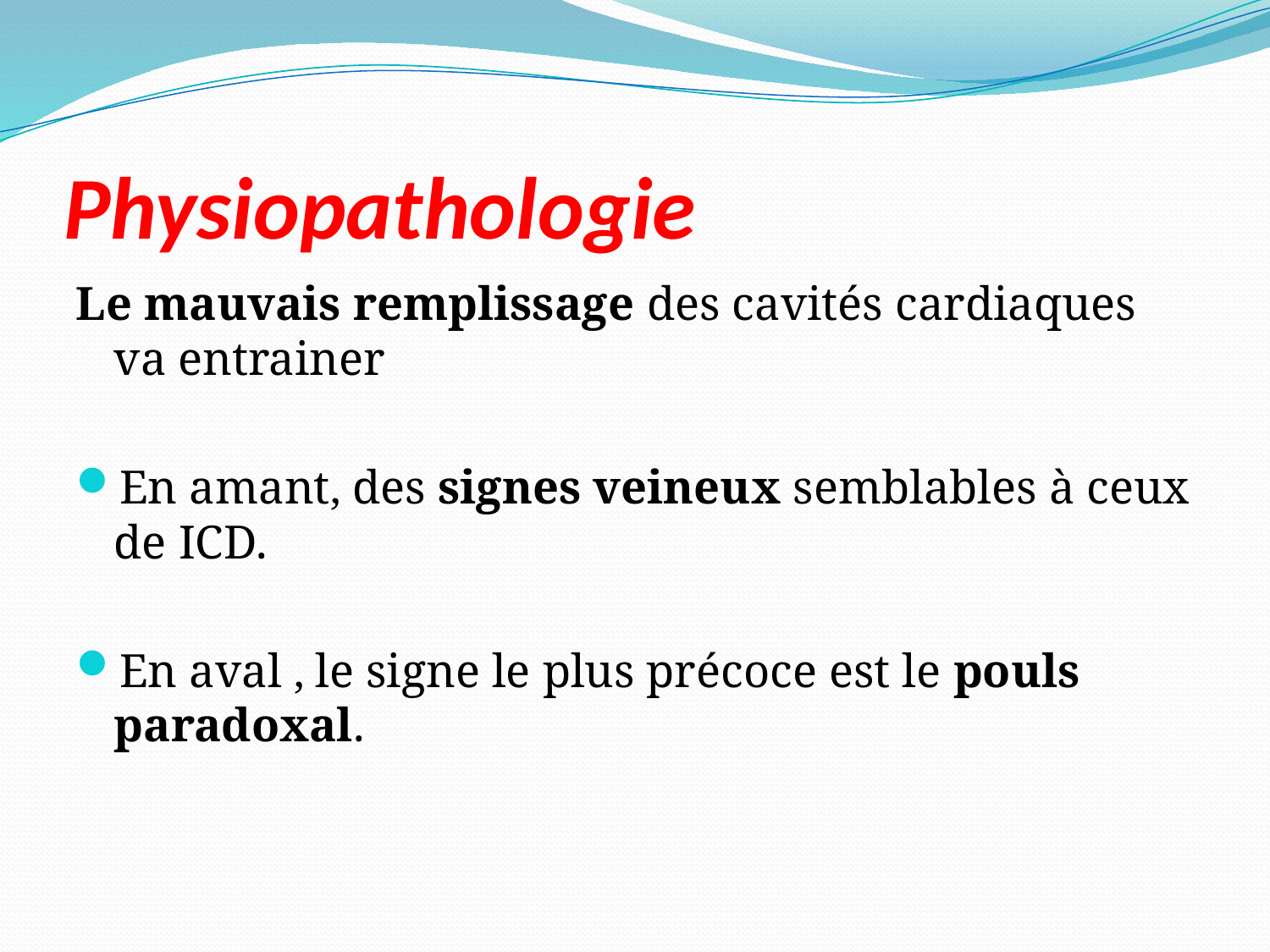

# Physiopathologie
Le mauvais remplissage des cavités cardiaques va entrainer

En amant, des signes veineux semblables à ceux de ICD.

En aval , le signe le plus précoce est le pouls paradoxal.